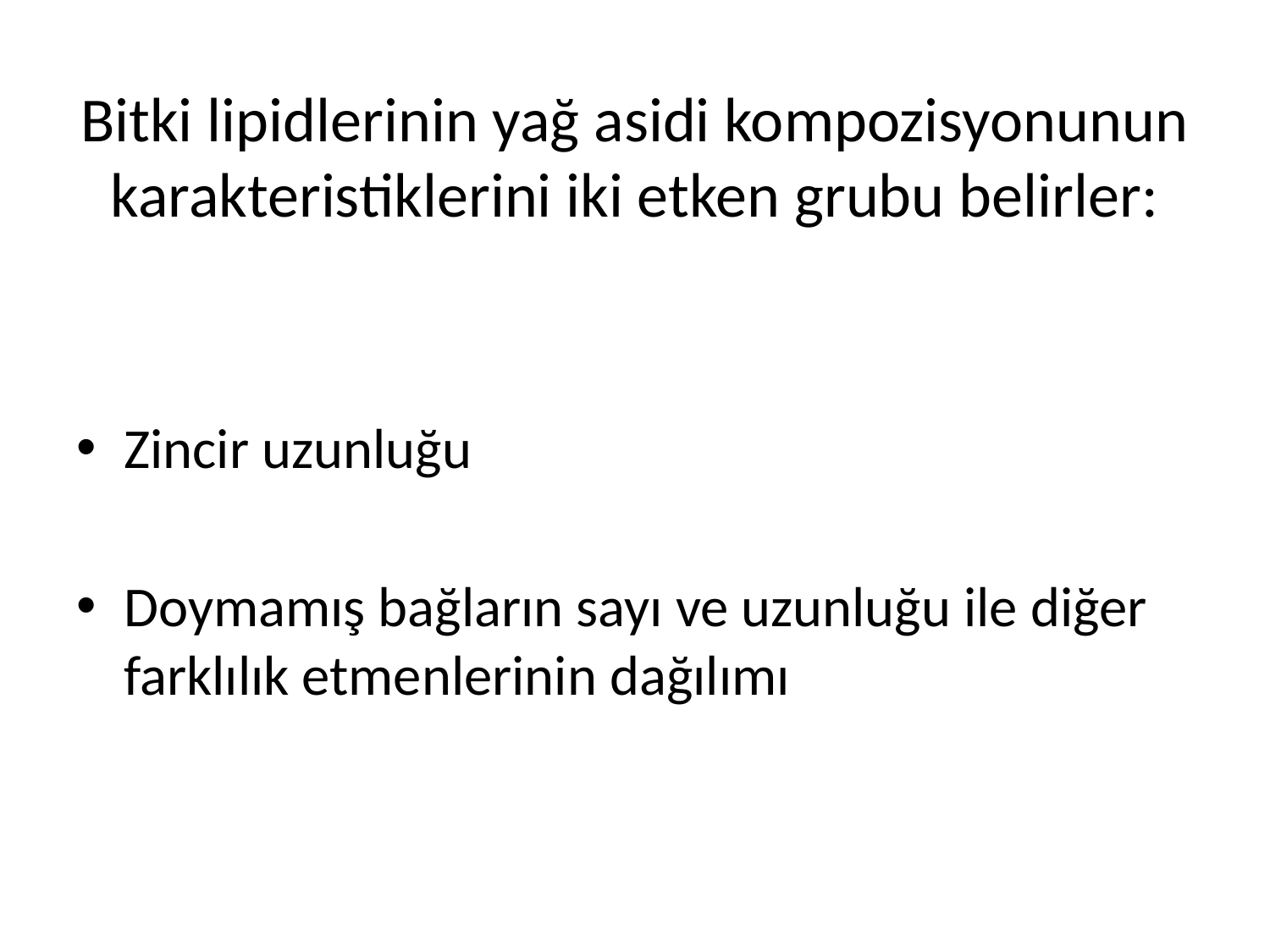

# Bitki lipidlerinin yağ asidi kompozisyonunun karakteristiklerini iki etken grubu belirler:
Zincir uzunluğu

Doymamış bağların sayı ve uzunluğu ile diğer farklılık etmenlerinin dağılımı